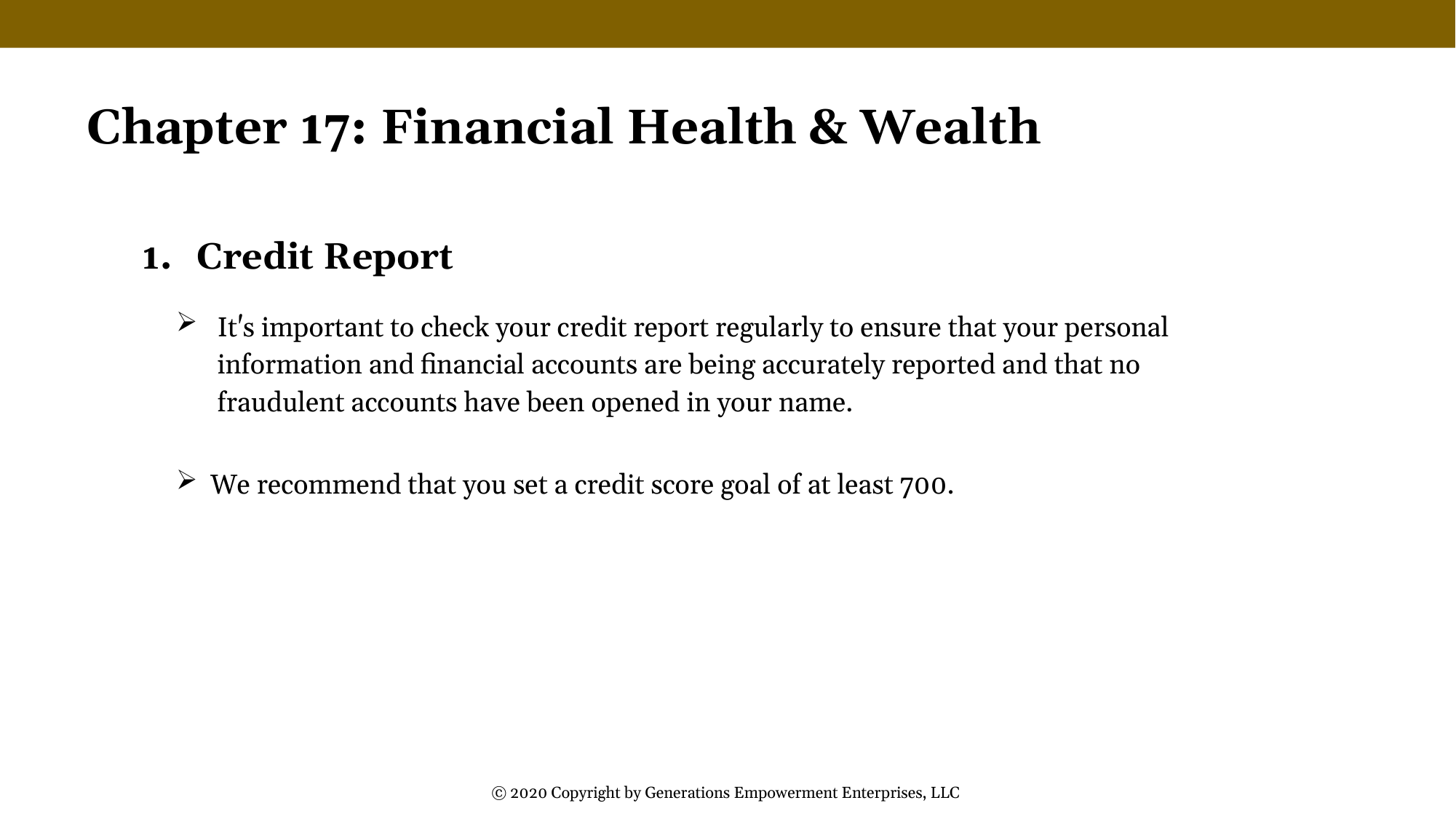

Chapter 17: Financial Health & Wealth
Credit Report
It's important to check your credit report regularly to ensure that your personal information and financial accounts are being accurately reported and that no fraudulent accounts have been opened in your name.
We recommend that you set a credit score goal of at least 700.
© 2020 Copyright by Generations Empowerment Enterprises, LLC